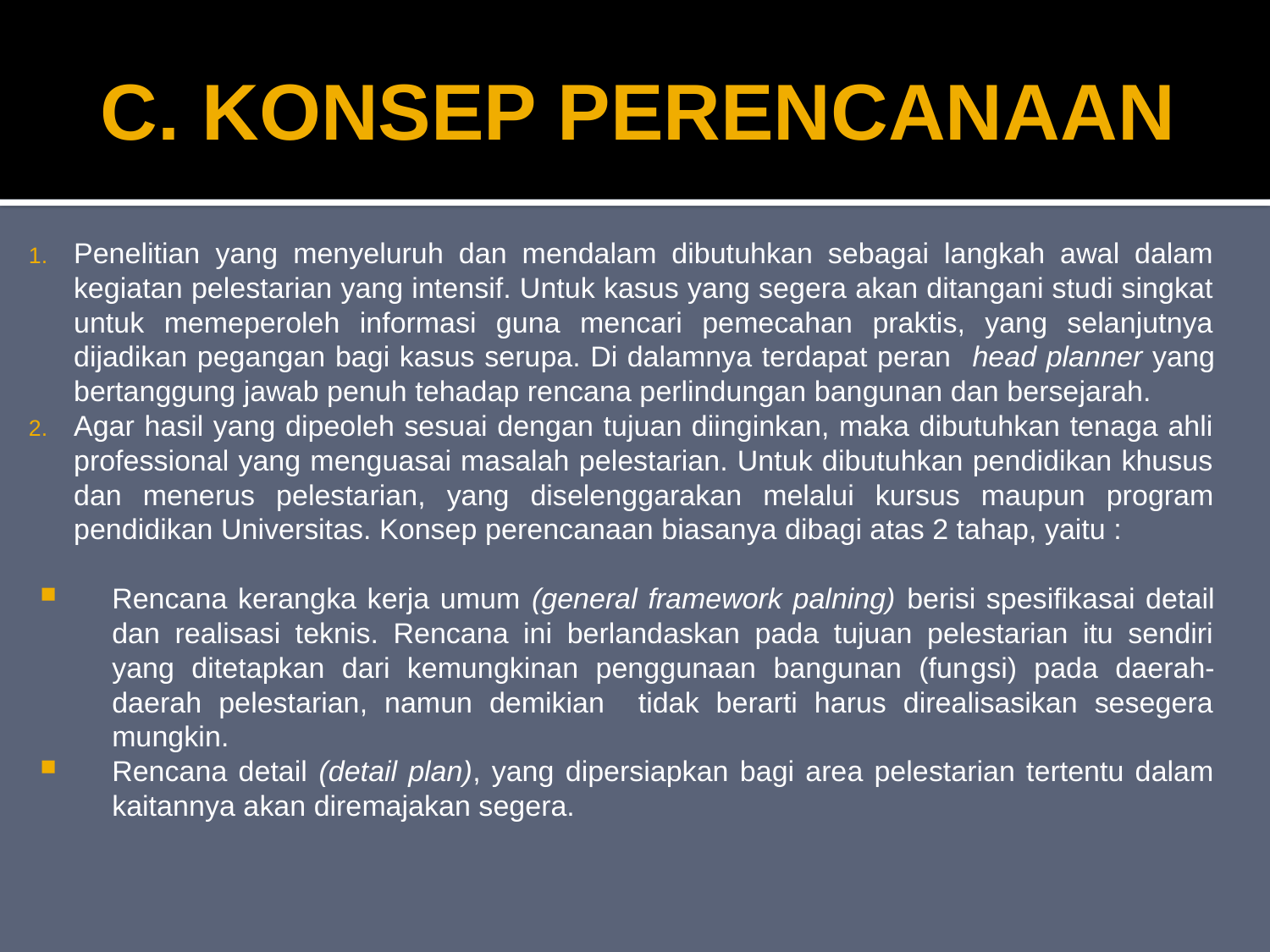

# C. KONSEP PERENCANAAN
Penelitian yang menyeluruh dan mendalam dibutuhkan sebagai langkah awal dalam kegiatan pelestarian yang intensif. Untuk kasus yang segera akan ditangani studi singkat untuk memeperoleh informasi guna mencari pemecahan praktis, yang selanjutnya dijadikan pegangan bagi kasus serupa. Di dalamnya terdapat peran  head planner yang bertanggung jawab penuh tehadap rencana perlindungan bangunan dan bersejarah.
Agar hasil yang dipeoleh sesuai dengan tujuan diinginkan, maka dibutuhkan tenaga ahli professional yang menguasai masalah pelestarian. Untuk dibutuhkan pendidikan khusus dan menerus pelestarian, yang diselenggarakan melalui kursus maupun program pendidikan Universitas. Konsep perencanaan biasanya dibagi atas 2 tahap, yaitu :

Rencana kerangka kerja umum (general framework palning) berisi spesifikasai detail dan realisasi teknis. Rencana ini berlandaskan pada tujuan pelestarian itu sendiri yang ditetapkan dari kemungkinan penggunaan bangunan (fungsi) pada daerah-daerah pelestarian, namun demikian  tidak berarti harus direalisasikan sesegera mungkin.
Rencana detail (detail plan), yang dipersiapkan bagi area pelestarian tertentu dalam kaitannya akan diremajakan segera.